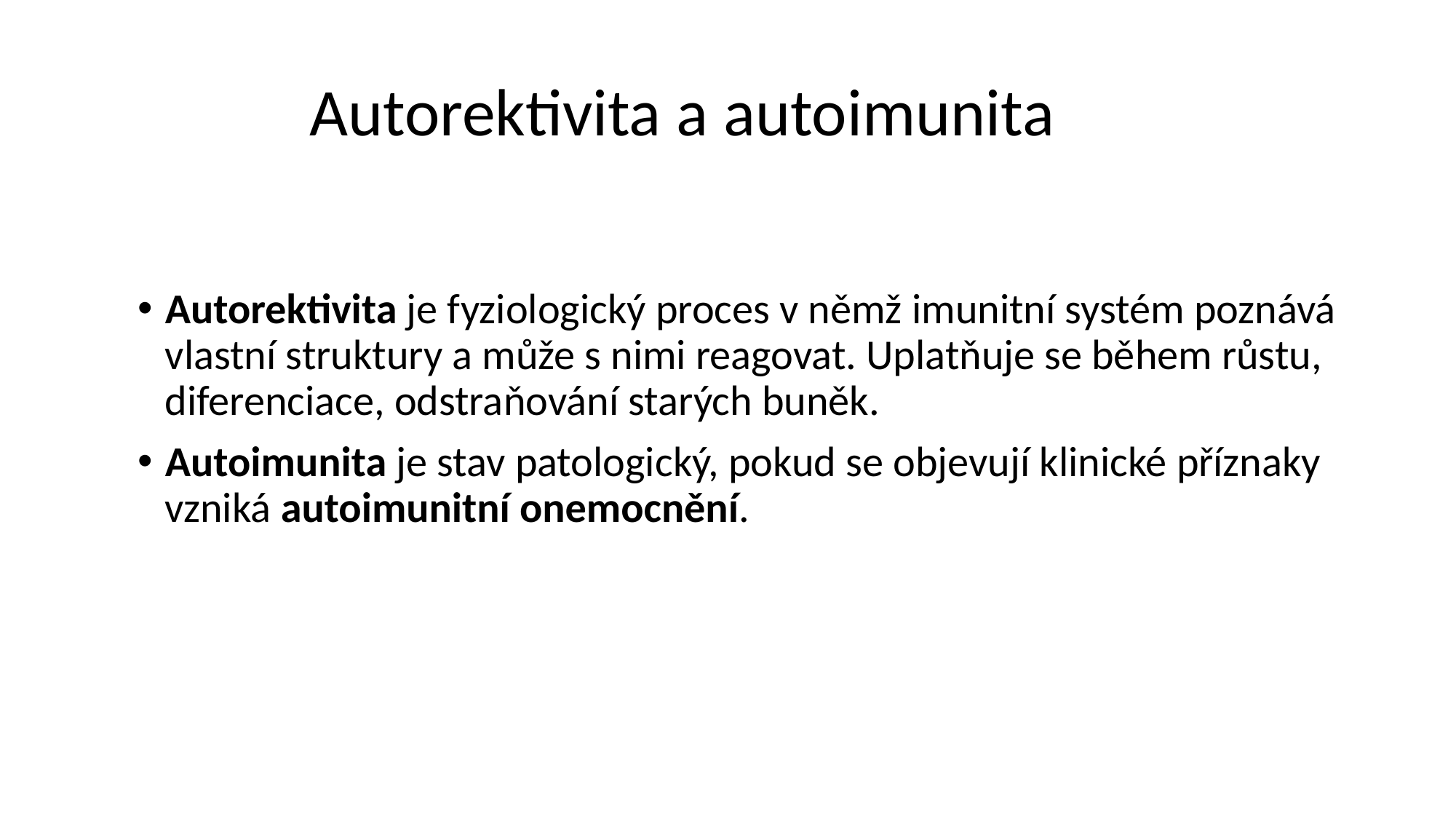

# Autorektivita a autoimunita
Autorektivita je fyziologický proces v němž imunitní systém poznává vlastní struktury a může s nimi reagovat. Uplatňuje se během růstu, diferenciace, odstraňování starých buněk.
Autoimunita je stav patologický, pokud se objevují klinické příznaky  vzniká autoimunitní onemocnění.